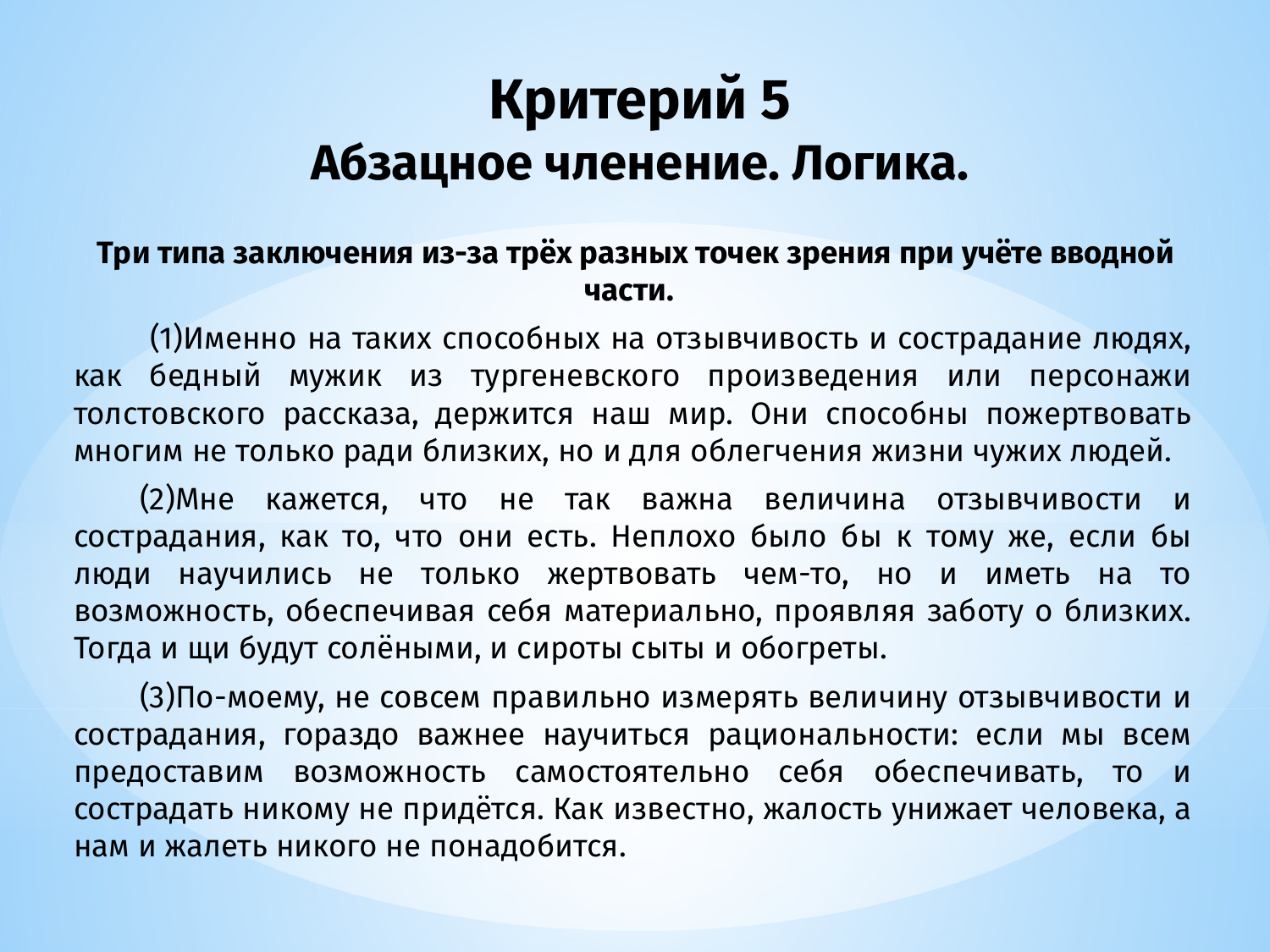

# Критерий 5 Абзацное членение. Логика.
Три типа заключения из-за трёх разных точек зрения при учёте вводной части.
 (1)Именно на таких способных на отзывчивость и сострадание людях, как бедный мужик из тургеневского произведения или персонажи толстовского рассказа, держится наш мир. Они способны пожертвовать многим не только ради близких, но и для облегчения жизни чужих людей.
(2)Мне кажется, что не так важна величина отзывчивости и сострадания, как то, что они есть. Неплохо было бы к тому же, если бы люди научились не только жертвовать чем-то, но и иметь на то возможность, обеспечивая себя материально, проявляя заботу о близких. Тогда и щи будут солёными, и сироты сыты и обогреты.
(3)По-моему, не совсем правильно измерять величину отзывчивости и сострадания, гораздо важнее научиться рациональности: если мы всем предоставим возможность самостоятельно себя обеспечивать, то и сострадать никому не придётся. Как известно, жалость унижает человека, а нам и жалеть никого не понадобится.